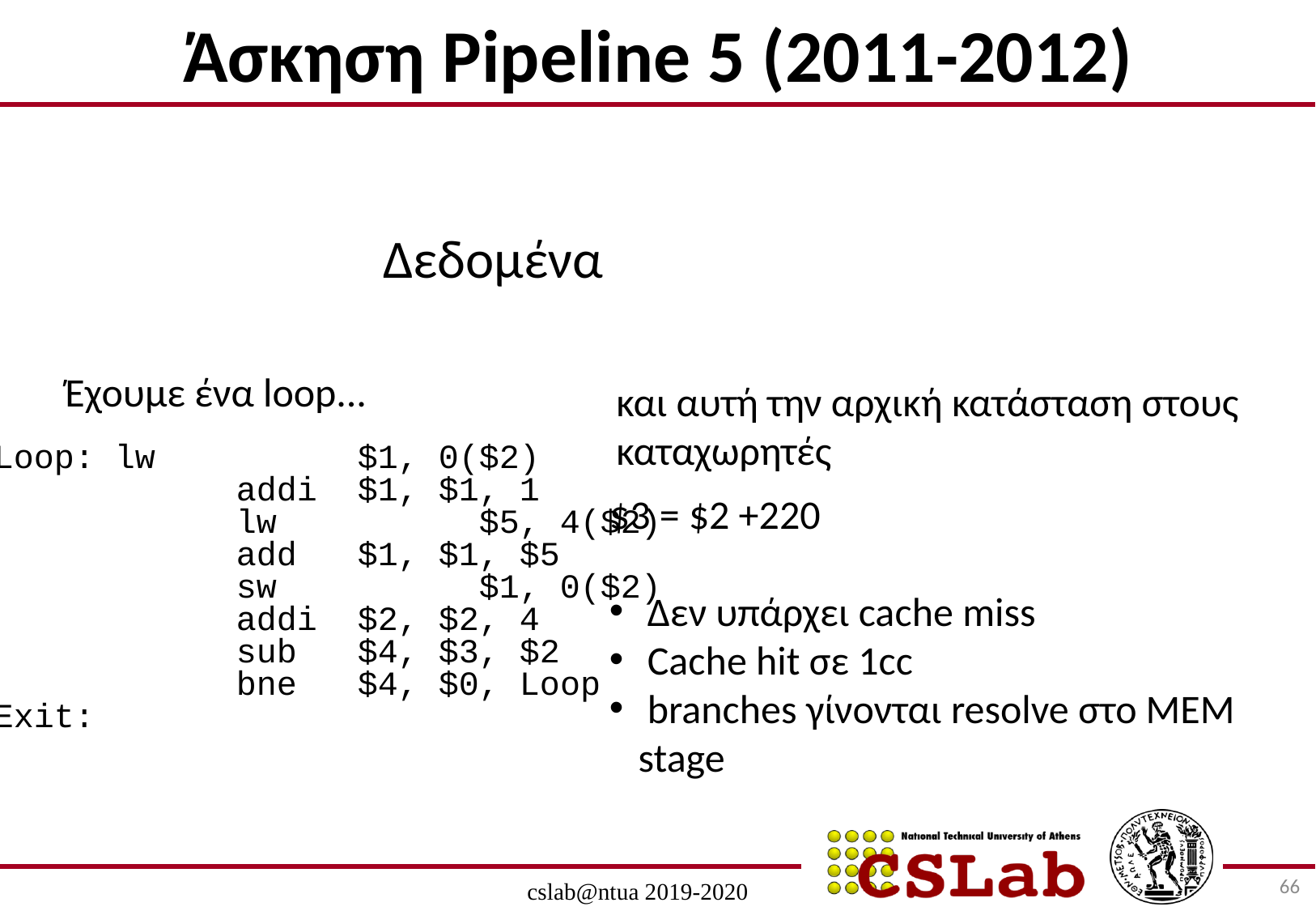

Άσκηση Pipeline 5 (2011-2012)
Δεδομένα
Έχουμε ένα loop...
και αυτή την αρχική κατάσταση στους
καταχωρητές
Loop: lw		$1, 0($2)
		addi	$1, $1, 1
		lw		$5, 4($2)
		add	$1, $1, $5
		sw		$1, 0($2)
		addi	$2, $2, 4
		sub	$4, $3, $2
		bne	$4, $0, Loop
Exit:
$3 = $2 +220

 Δεν υπάρχει cache miss
 Cache hit σε 1cc
 branches γίνονται resolve στο MEM stage
66